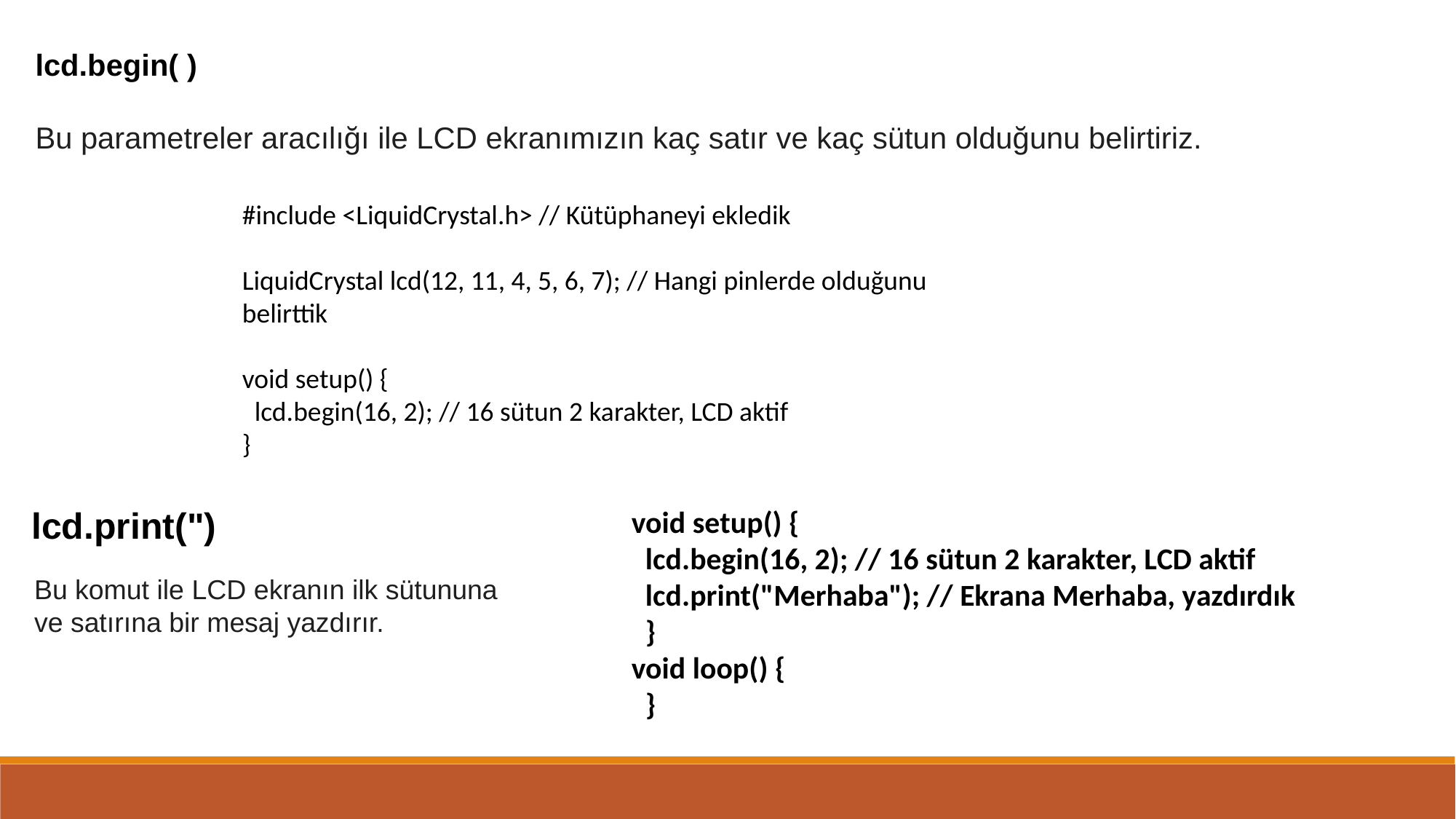

lcd.begin( )

Bu parametreler aracılığı ile LCD ekranımızın kaç satır ve kaç sütun olduğunu belirtiriz.
#include <LiquidCrystal.h> // Kütüphaneyi ekledik

LiquidCrystal lcd(12, 11, 4, 5, 6, 7); // Hangi pinlerde olduğunu belirttik

void setup() {
  lcd.begin(16, 2); // 16 sütun 2 karakter, LCD aktif
}
lcd.print(")
void setup() {
  lcd.begin(16, 2); // 16 sütun 2 karakter, LCD aktif
  lcd.print("Merhaba"); // Ekrana Merhaba, yazdırdık
  }
void loop() {
  }
Bu komut ile LCD ekranın ilk sütununa
ve satırına bir mesaj yazdırır.